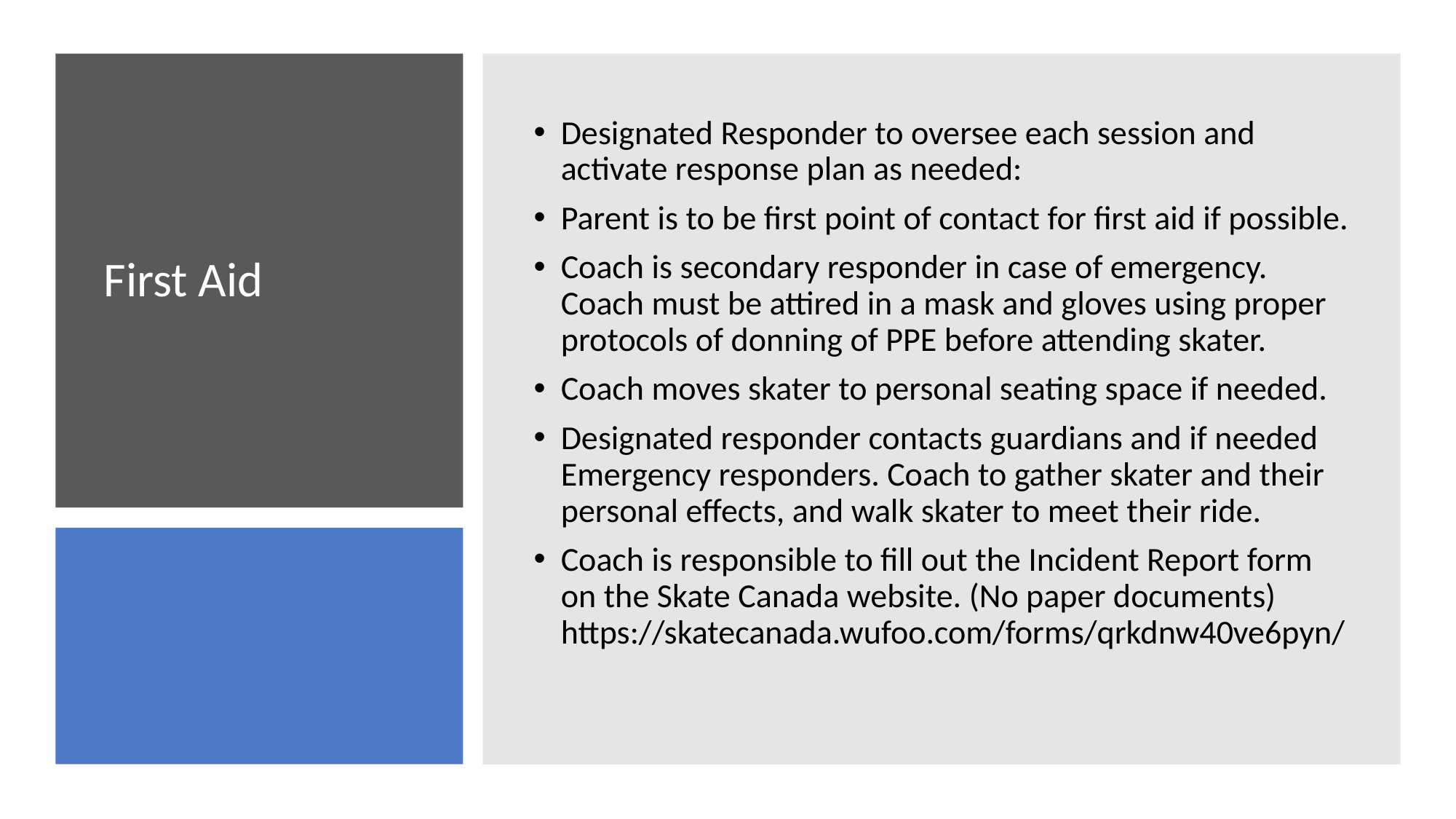

Designated Responder to oversee each session and activate response plan as needed:
Parent is to be first point of contact for first aid if possible.
Coach is secondary responder in case of emergency. Coach must be attired in a mask and gloves using proper protocols of donning of PPE before attending skater.
Coach moves skater to personal seating space if needed.
Designated responder contacts guardians and if needed Emergency responders. Coach to gather skater and their personal effects, and walk skater to meet their ride.
Coach is responsible to fill out the Incident Report form on the Skate Canada website. (No paper documents) https://skatecanada.wufoo.com/forms/qrkdnw40ve6pyn/

# First Aid